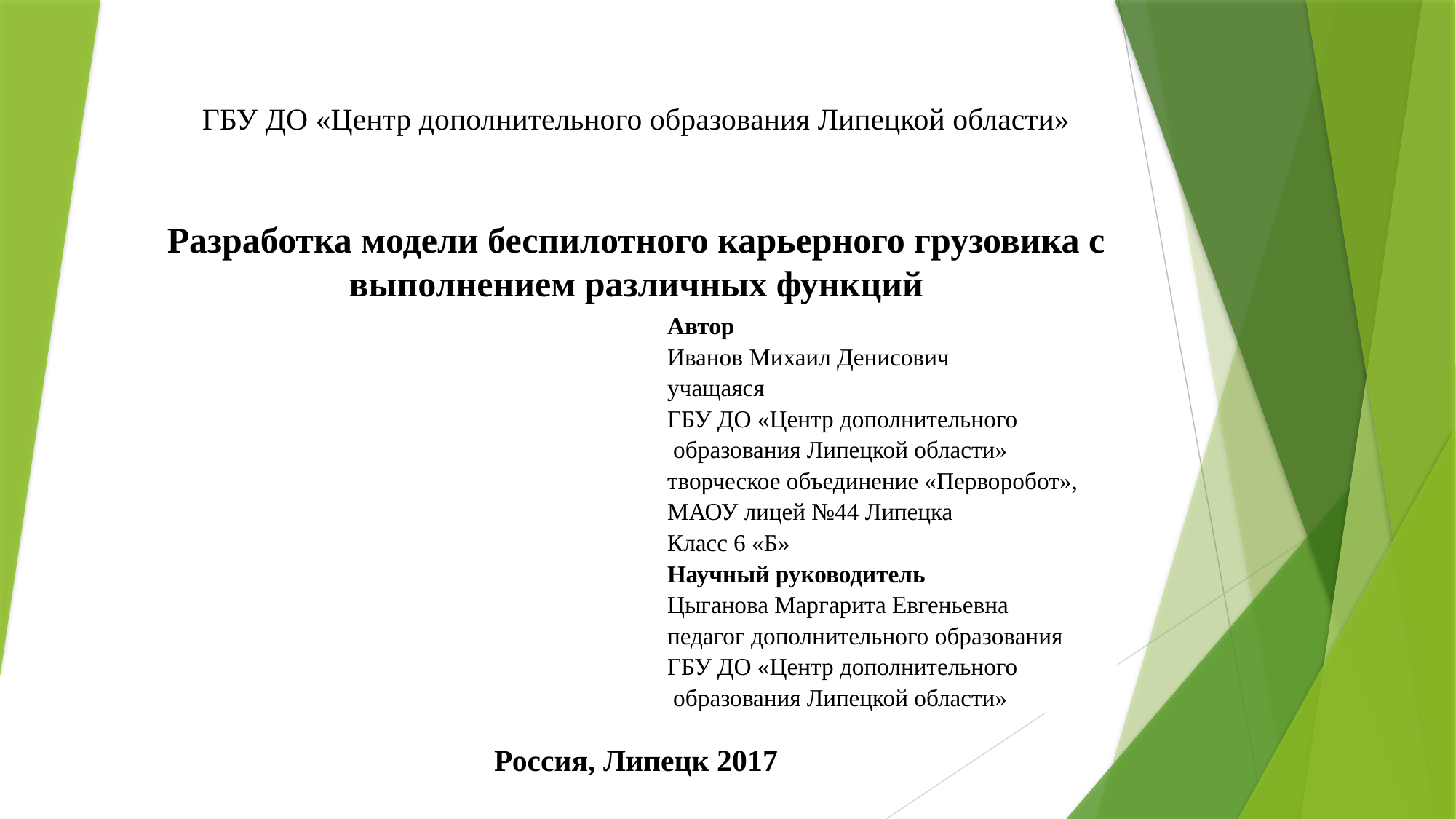

# ГБУ ДО «Центр дополнительного образования Липецкой области»     Разработка модели беспилотного карьерного грузовика с выполнением различных функций Россия, Липецк 2017
| Автор Иванов Михаил Денисович учащаяся ГБУ ДО «Центр дополнительного образования Липецкой области» творческое объединение «Перворобот», МАОУ лицей №44 Липецка Класс 6 «Б» Научный руководитель Цыганова Маргарита Евгеньевна педагог дополнительного образования ГБУ ДО «Центр дополнительного образования Липецкой области» |
| --- |